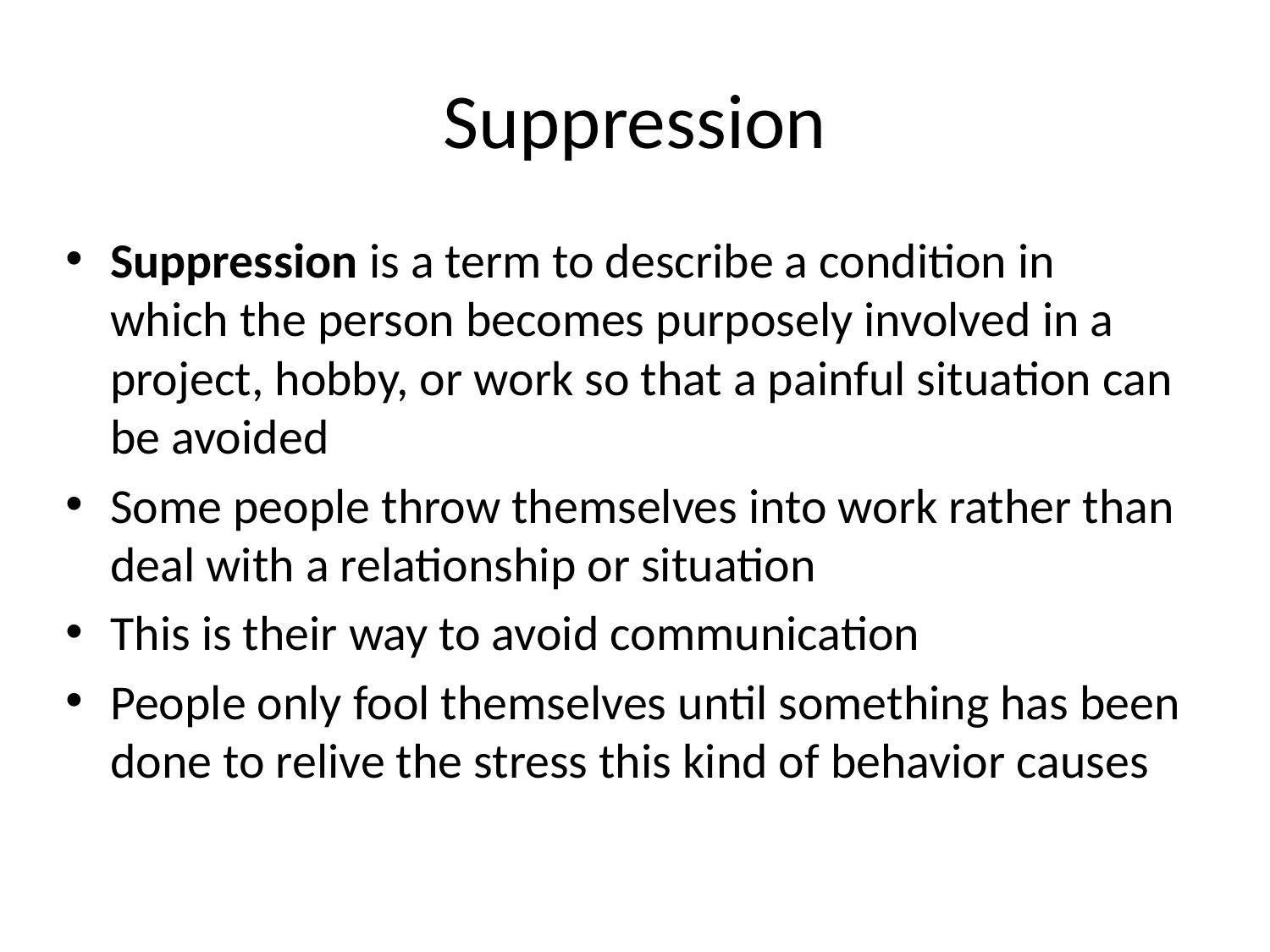

# Suppression
Suppression is a term to describe a condition in which the person becomes purposely involved in a project, hobby, or work so that a painful situation can be avoided
Some people throw themselves into work rather than deal with a relationship or situation
This is their way to avoid communication
People only fool themselves until something has been done to relive the stress this kind of behavior causes